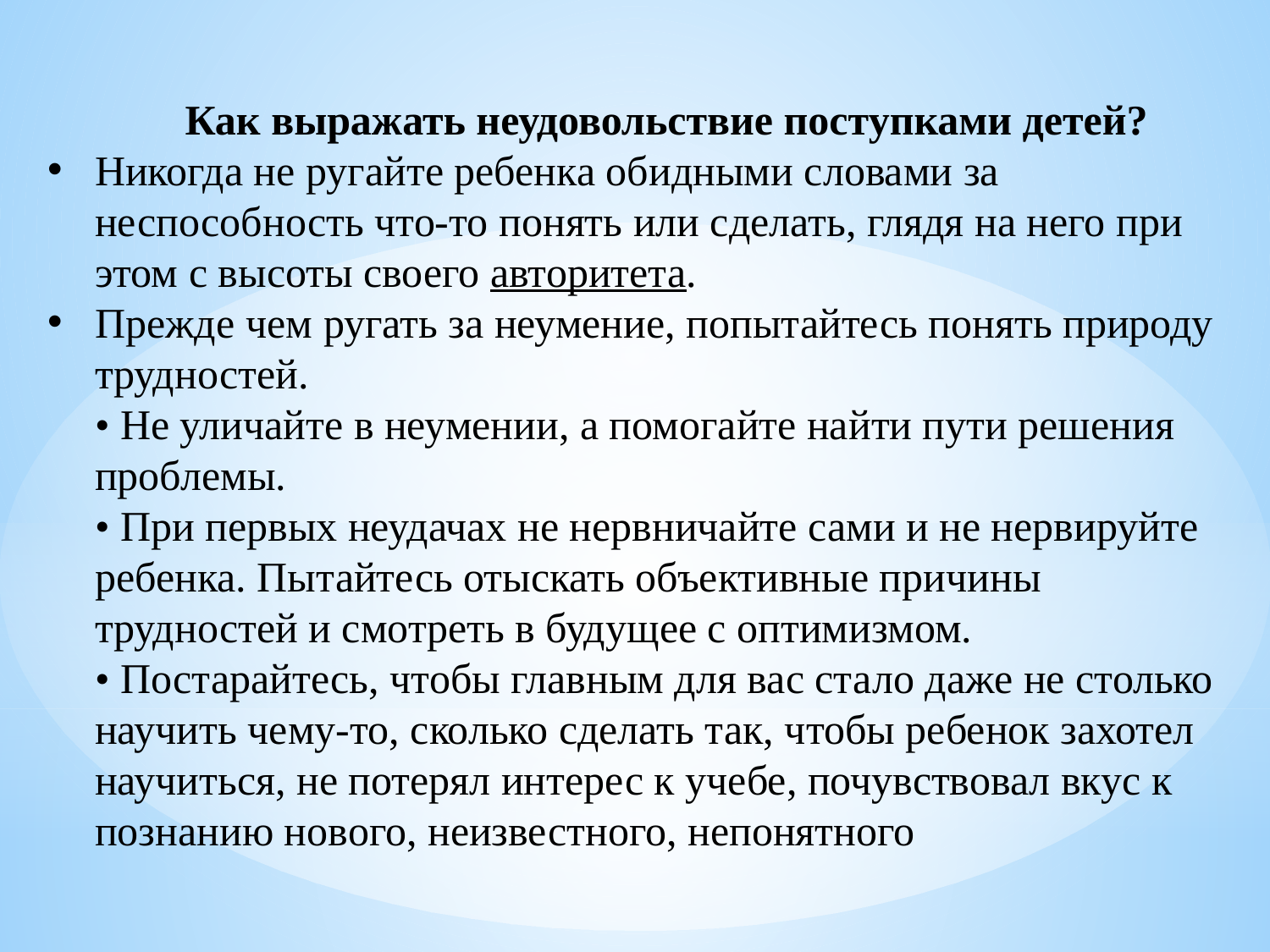

Как выражать неудовольствие поступками детей?
Никогда не ругайте ребенка обидными словами за неспособность что-то понять или сделать, глядя на него при этом с высоты своего авторитета.
Прежде чем ругать за неумение, попытайтесь понять природу трудностей.
• Не уличайте в неумении, а помогайте найти пути решения проблемы.
• При первых неудачах не нервничайте сами и не нервируйте ребенка. Пытайтесь отыскать объективные причины трудностей и смотреть в будущее с оптимизмом.
• Постарайтесь, чтобы главным для вас стало даже не столько научить чему-то, сколько сделать так, чтобы ребенок захотел научиться, не потерял интерес к учебе, почувствовал вкус к познанию нового, неизвестного, непонятного